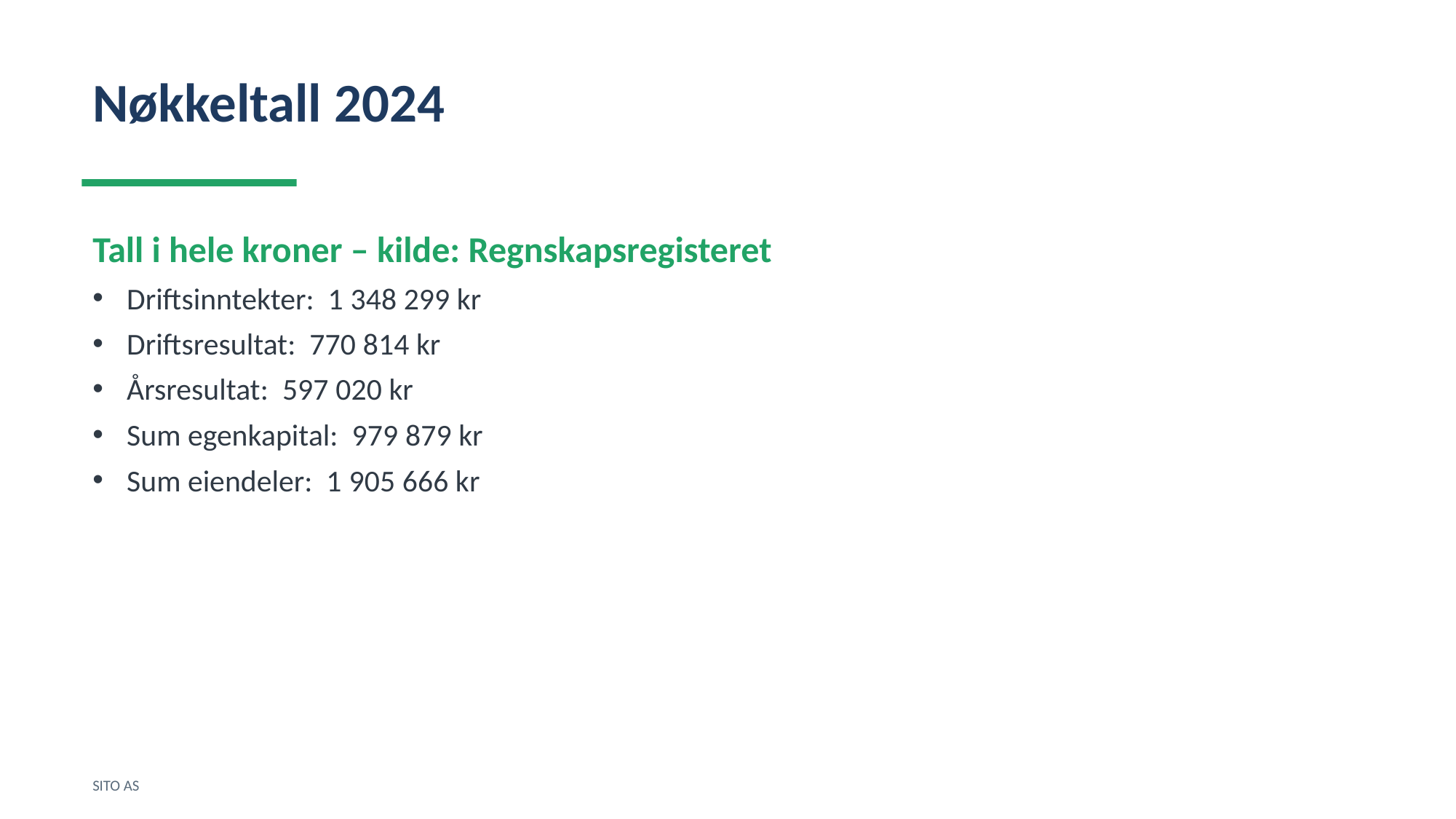

Nøkkeltall 2024

Tall i hele kroner – kilde: Regnskapsregisteret
Driftsinntekter:  1 348 299 kr
Driftsresultat:  770 814 kr
Årsresultat:  597 020 kr
Sum egenkapital:  979 879 kr
Sum eiendeler:  1 905 666 kr
SITO AS